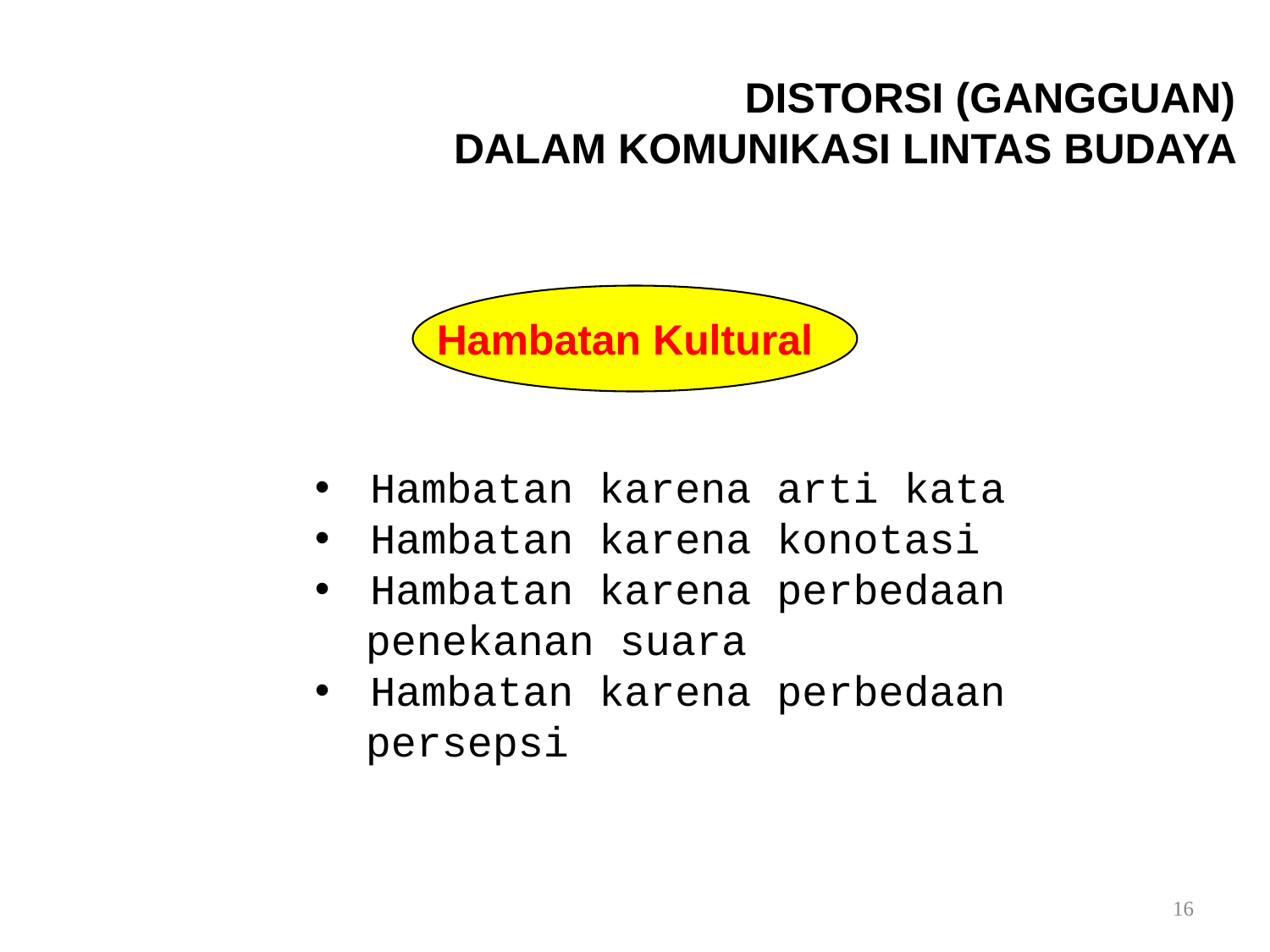

DISTORSI (GANGGUAN)
DALAM KOMUNIKASI LINTAS BUDAYA

Hambatan Kultural
 Hambatan karena arti kata
 Hambatan karena konotasi
 Hambatan karena perbedaan
  penekanan suara
 Hambatan karena perbedaan
  persepsi
16